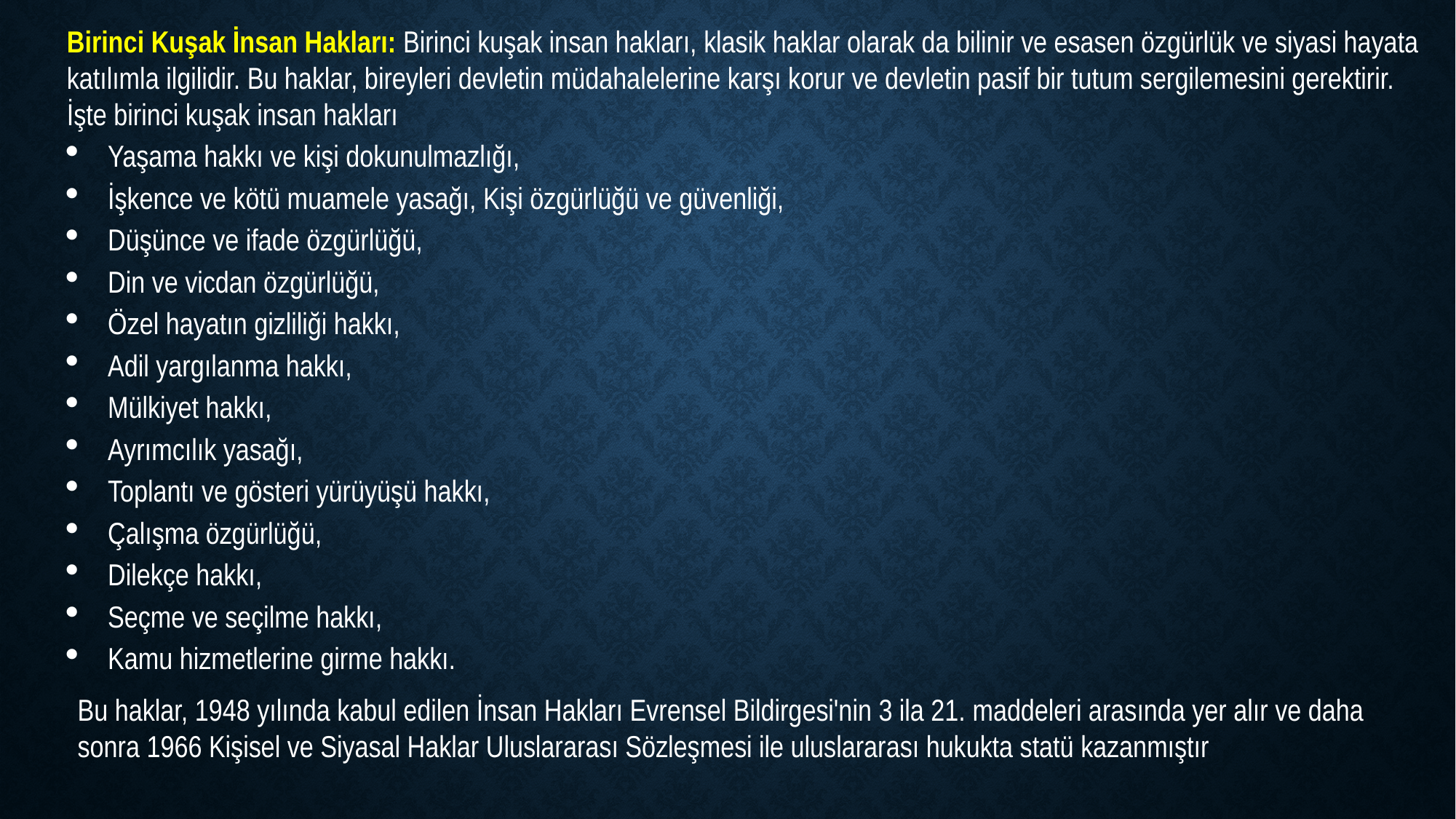

Birinci Kuşak İnsan Hakları: Birinci kuşak insan hakları, klasik haklar olarak da bilinir ve esasen özgürlük ve siyasi hayata katılımla ilgilidir. Bu haklar, bireyleri devletin müdahalelerine karşı korur ve devletin pasif bir tutum sergilemesini gerektirir. İşte birinci kuşak insan hakları
Yaşama hakkı ve kişi dokunulmazlığı,
İşkence ve kötü muamele yasağı, Kişi özgürlüğü ve güvenliği,
Düşünce ve ifade özgürlüğü,
Din ve vicdan özgürlüğü,
Özel hayatın gizliliği hakkı,
Adil yargılanma hakkı,
Mülkiyet hakkı,
Ayrımcılık yasağı,
Toplantı ve gösteri yürüyüşü hakkı,
Çalışma özgürlüğü,
Dilekçe hakkı,
Seçme ve seçilme hakkı,
Kamu hizmetlerine girme hakkı.
Bu haklar, 1948 yılında kabul edilen İnsan Hakları Evrensel Bildirgesi'nin 3 ila 21. maddeleri arasında yer alır ve daha sonra 1966 Kişisel ve Siyasal Haklar Uluslararası Sözleşmesi ile uluslararası hukukta statü kazanmıştır